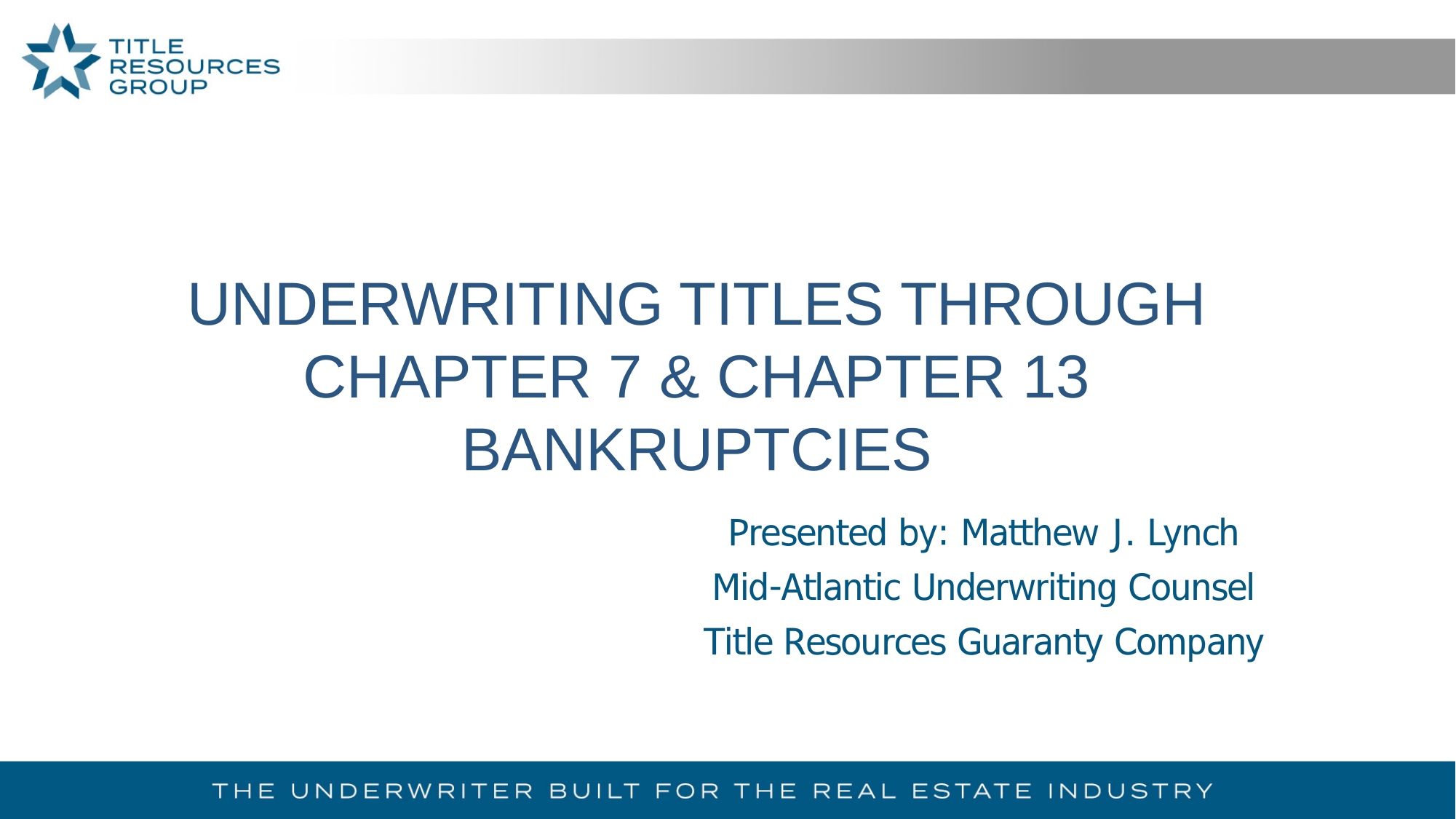

UNDERWRITING TITLES THROUGH CHAPTER 7 & CHAPTER 13 BANKRUPTCIES
Presented by: Matthew J. Lynch
Mid-Atlantic Underwriting Counsel
Title Resources Guaranty Company